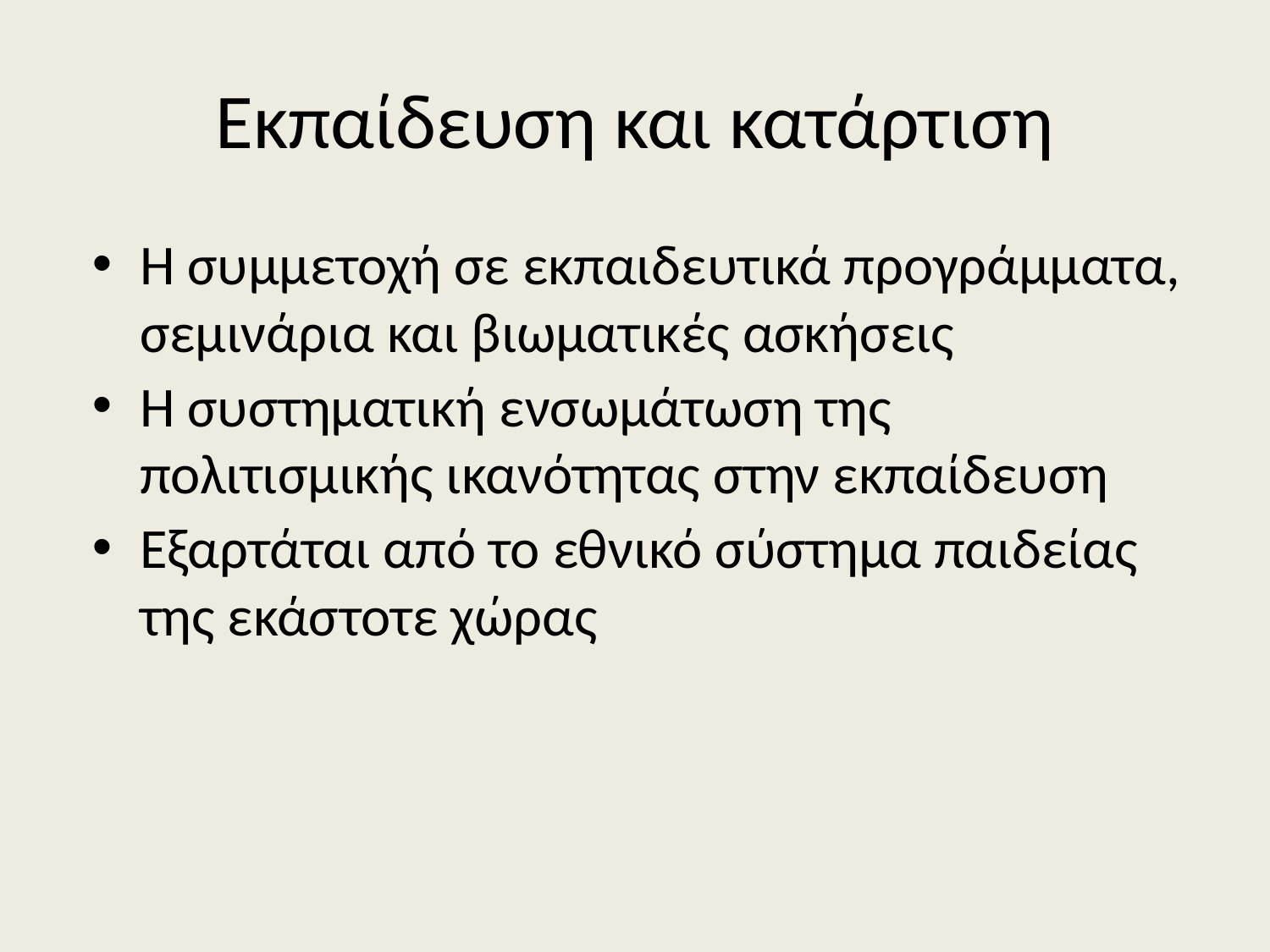

# Εκπαίδευση και κατάρτιση
Η συμμετοχή σε εκπαιδευτικά προγράμματα, σεμινάρια και βιωματικές ασκήσεις
Η συστηματική ενσωμάτωση της πολιτισμικής ικανότητας στην εκπαίδευση
Εξαρτάται από το εθνικό σύστημα παιδείας της εκάστοτε χώρας